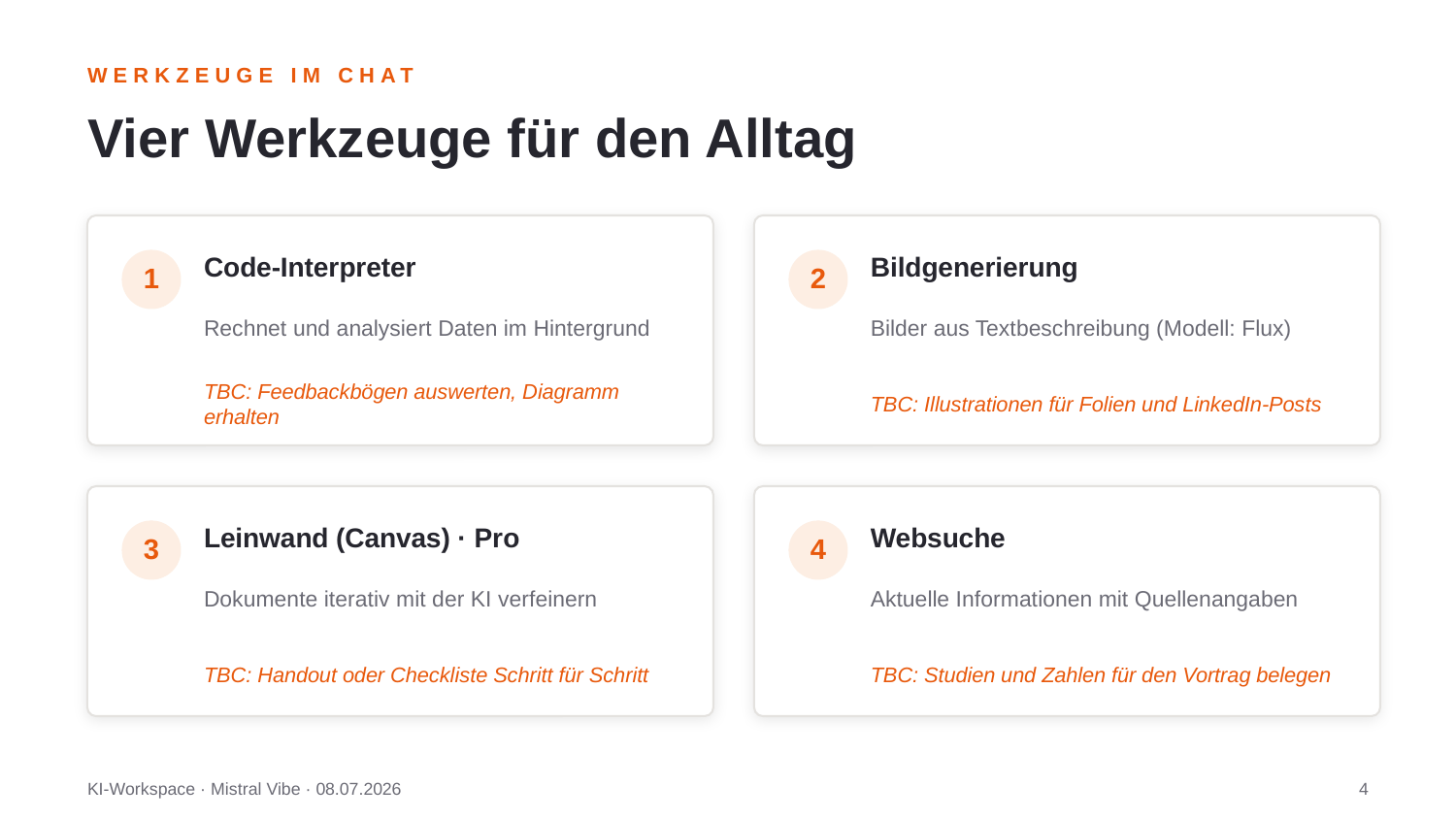

WERKZEUGE IM CHAT
Vier Werkzeuge für den Alltag

Code-Interpreter
Bildgenerierung
1
2

Rechnet und analysiert Daten im Hintergrund
Bilder aus Textbeschreibung (Modell: Flux)
TBC: Feedbackbögen auswerten, Diagramm erhalten
TBC: Illustrationen für Folien und LinkedIn-Posts

Leinwand (Canvas) · Pro
Websuche
3
4

Dokumente iterativ mit der KI verfeinern
Aktuelle Informationen mit Quellenangaben
TBC: Handout oder Checkliste Schritt für Schritt
TBC: Studien und Zahlen für den Vortrag belegen
KI-Workspace · Mistral Vibe · 08.07.2026
4